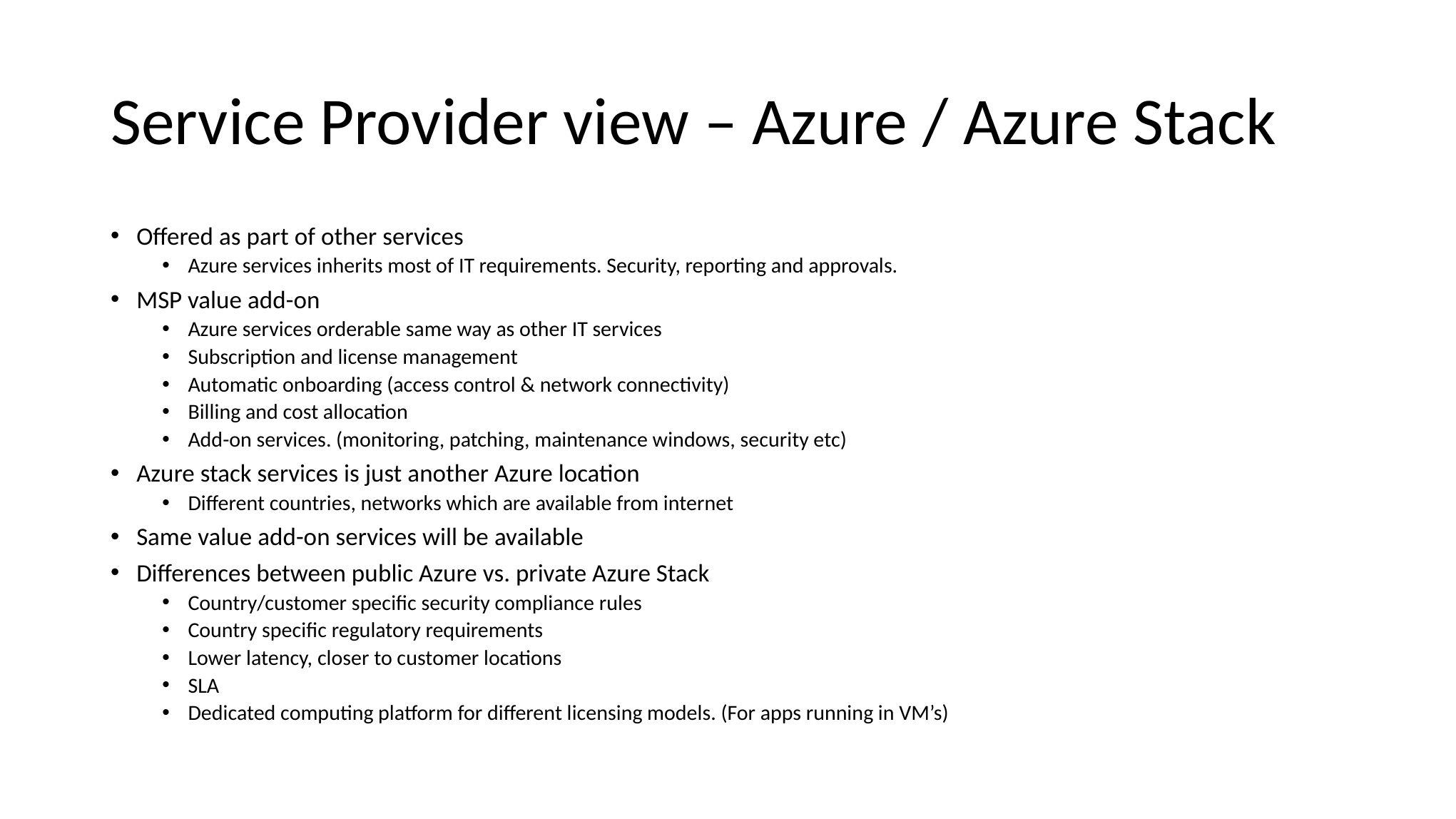

# Service Provider view – Azure / Azure Stack
Offered as part of other services
Azure services inherits most of IT requirements. Security, reporting and approvals.
MSP value add-on
Azure services orderable same way as other IT services
Subscription and license management
Automatic onboarding (access control & network connectivity)
Billing and cost allocation
Add-on services. (monitoring, patching, maintenance windows, security etc)
Azure stack services is just another Azure location
Different countries, networks which are available from internet
Same value add-on services will be available
Differences between public Azure vs. private Azure Stack
Country/customer specific security compliance rules
Country specific regulatory requirements
Lower latency, closer to customer locations
SLA
Dedicated computing platform for different licensing models. (For apps running in VM’s)